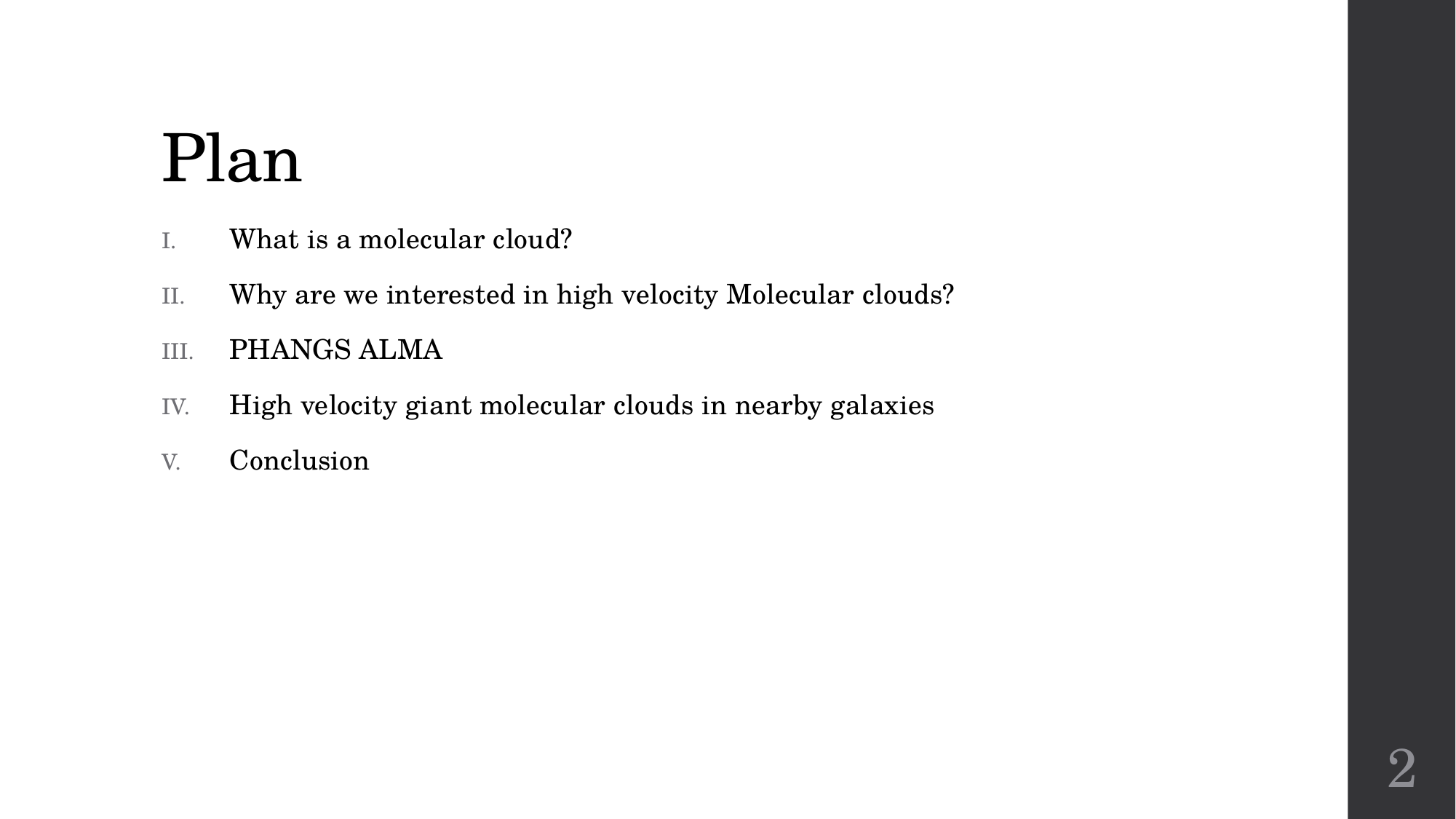

# Plan
What is a molecular cloud?
Why are we interested in high velocity Molecular clouds?
PHANGS ALMA
High velocity giant molecular clouds in nearby galaxies
Conclusion
2